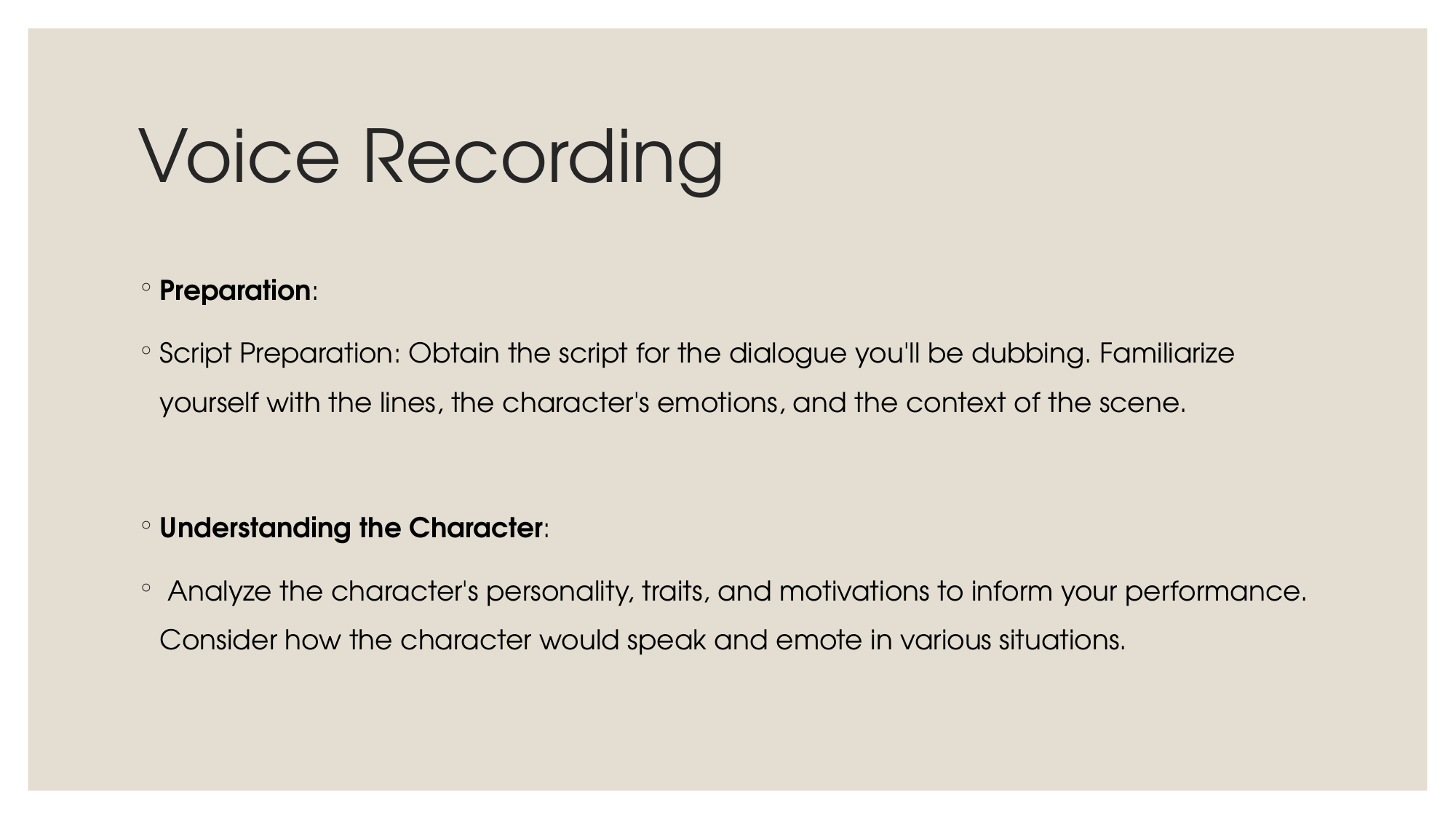

# Voice Recording
Preparation:
Script Preparation: Obtain the script for the dialogue you'll be dubbing. Familiarize yourself with the lines, the character's emotions, and the context of the scene.

Understanding the Character:
 Analyze the character's personality, traits, and motivations to inform your performance. Consider how the character would speak and emote in various situations.